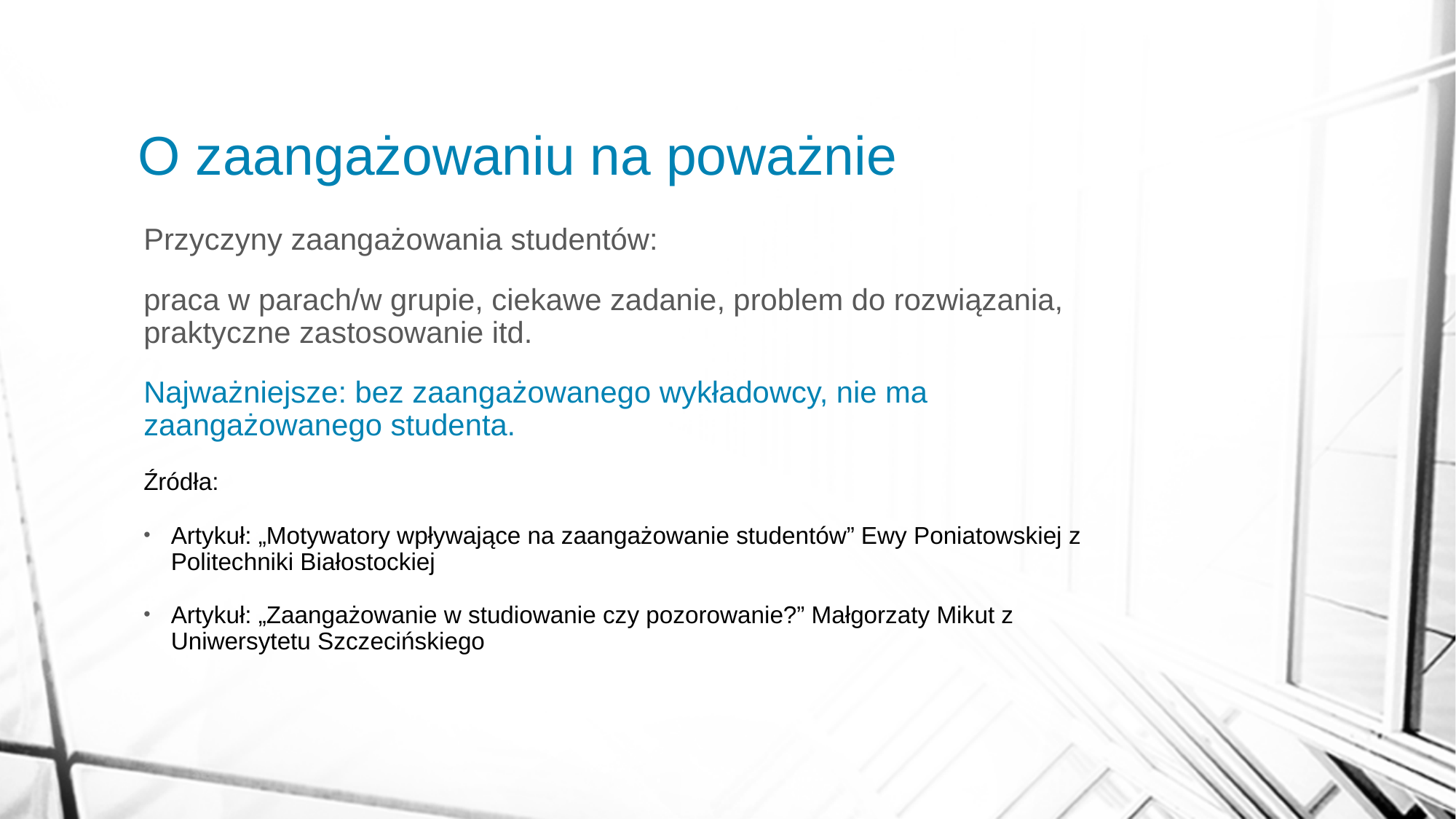

# O zaangażowaniu na poważnie
Przyczyny zaangażowania studentów:
praca w parach/w grupie, ciekawe zadanie, problem do rozwiązania, praktyczne zastosowanie itd.
Najważniejsze: bez zaangażowanego wykładowcy, nie ma zaangażowanego studenta.
Źródła:
Artykuł: „Motywatory wpływające na zaangażowanie studentów” Ewy Poniatowskiej z Politechniki Białostockiej
Artykuł: „Zaangażowanie w studiowanie czy pozorowanie?” Małgorzaty Mikut z Uniwersytetu Szczecińskiego